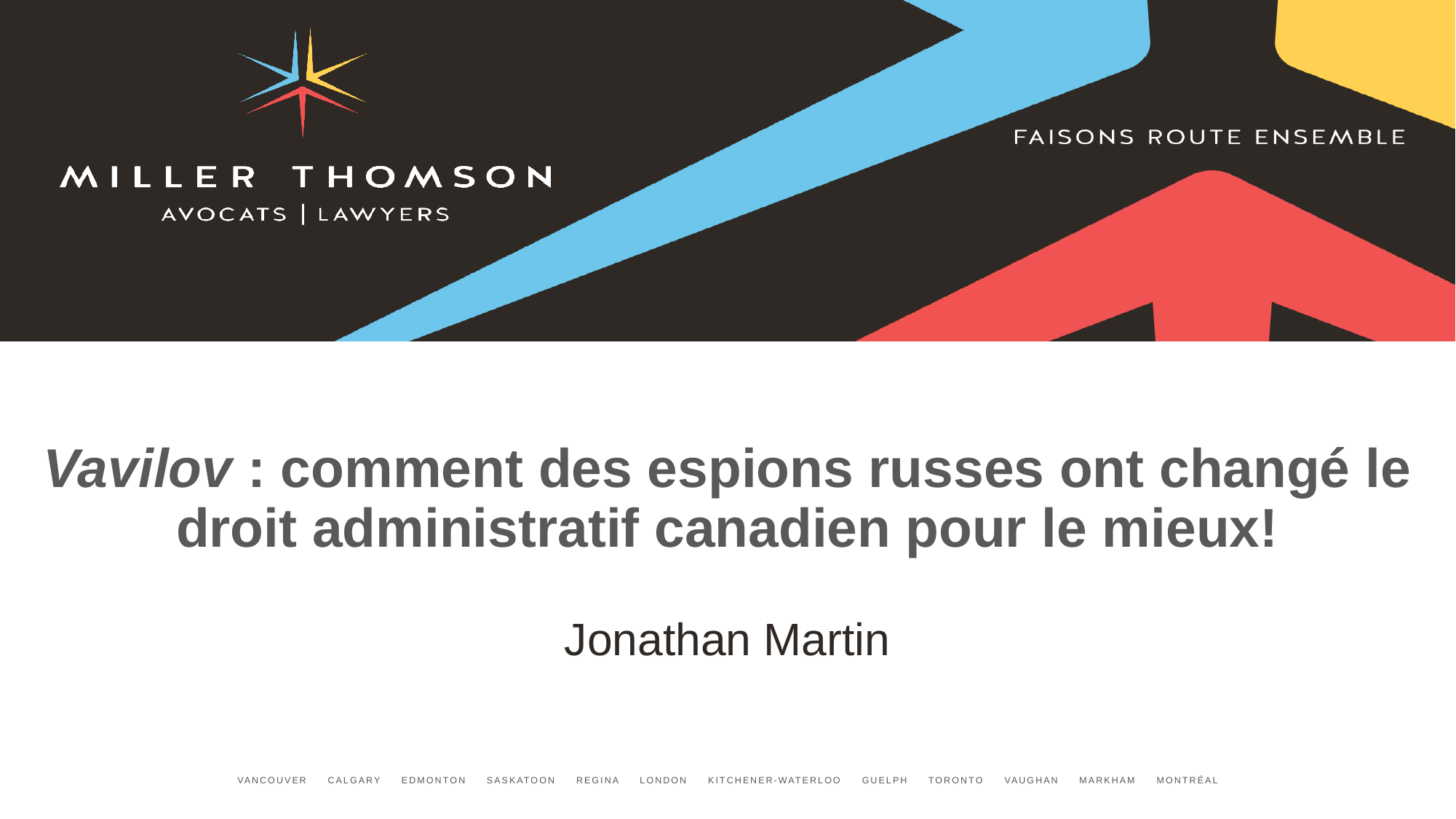

# Vavilov : comment des espions russes ont changé le droit administratif canadien pour le mieux!
Jonathan Martin